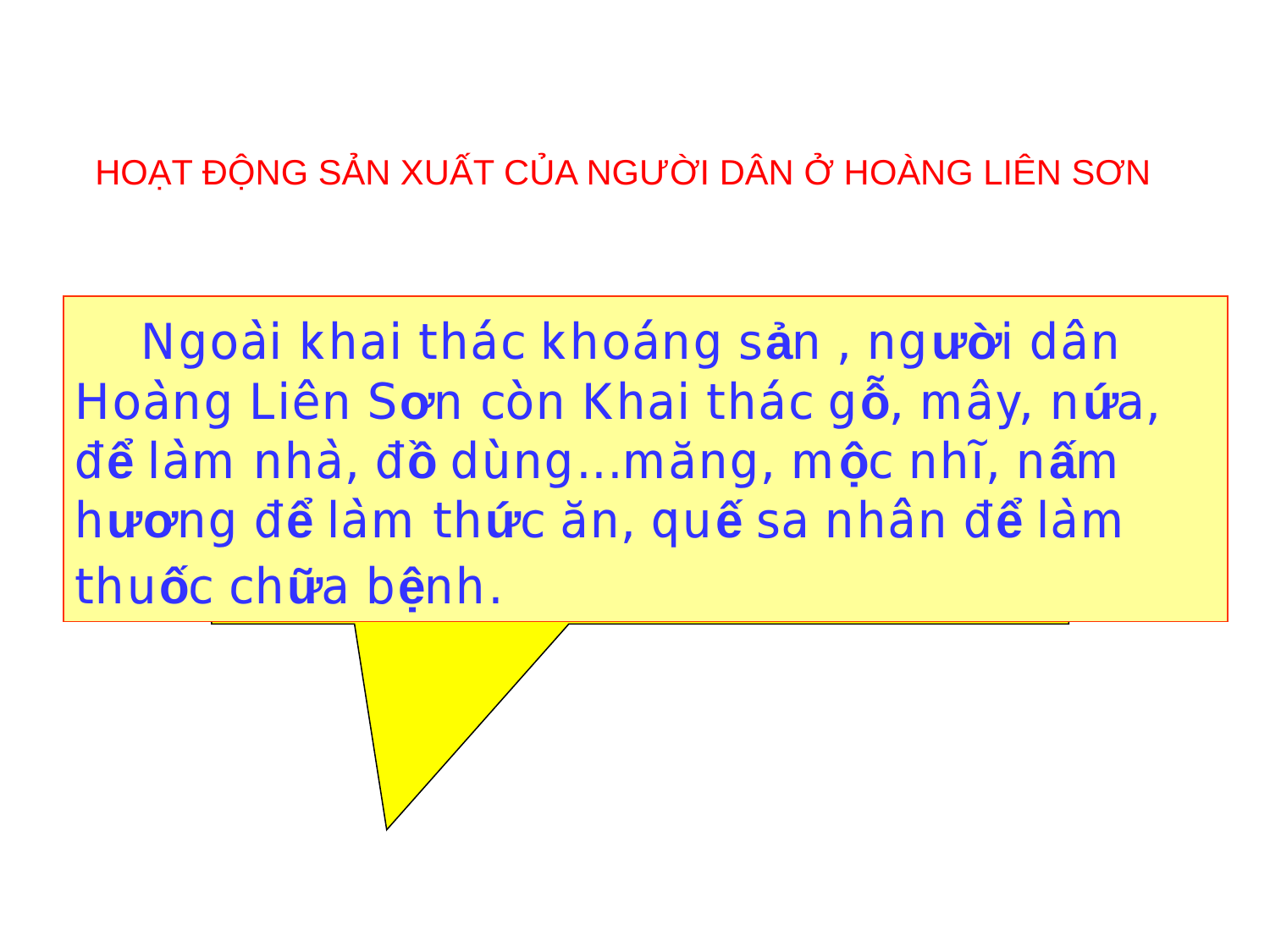

# HOẠT ĐỘNG SẢN XUẤT CỦA NGƯỜI DÂN Ở HOÀNG LIÊN SƠN
    Ngoài khai thác khoáng sản , người dân Hoàng Liên Sơn còn Khai thác gỗ, mây, nứa, để làm nhà, đồ dùng...măng, mộc nhĩ, nấm hương để làm thức ăn, quế sa nhân để làm thuốc chữa bệnh.
Ngoài khai thác khoáng sản người dân Hoàng Liên sơn còn khai thác gì ?